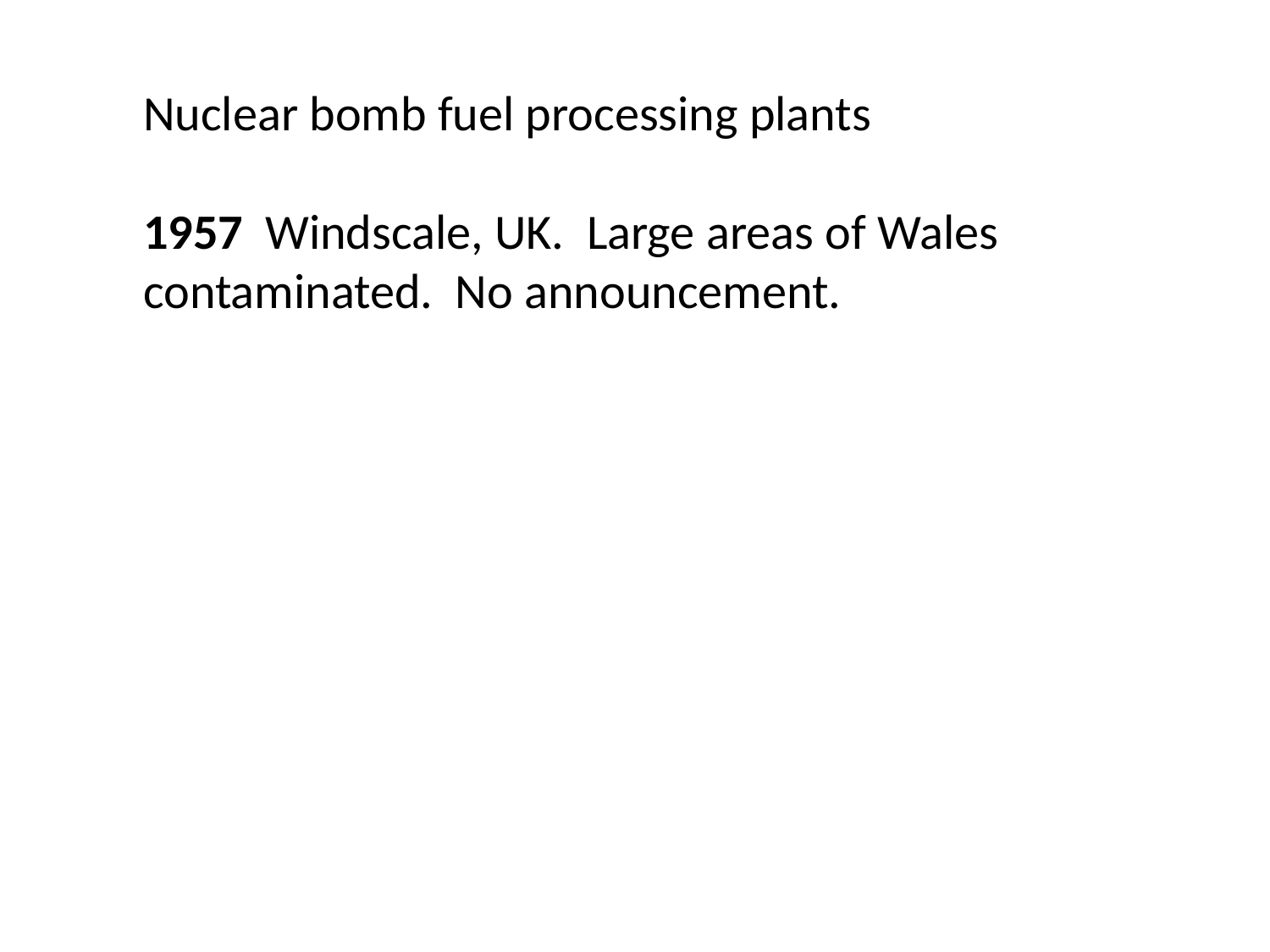

Nuclear bomb fuel processing plants

1957  Windscale, UK.  Large areas of Wales contaminated.  No announcement.